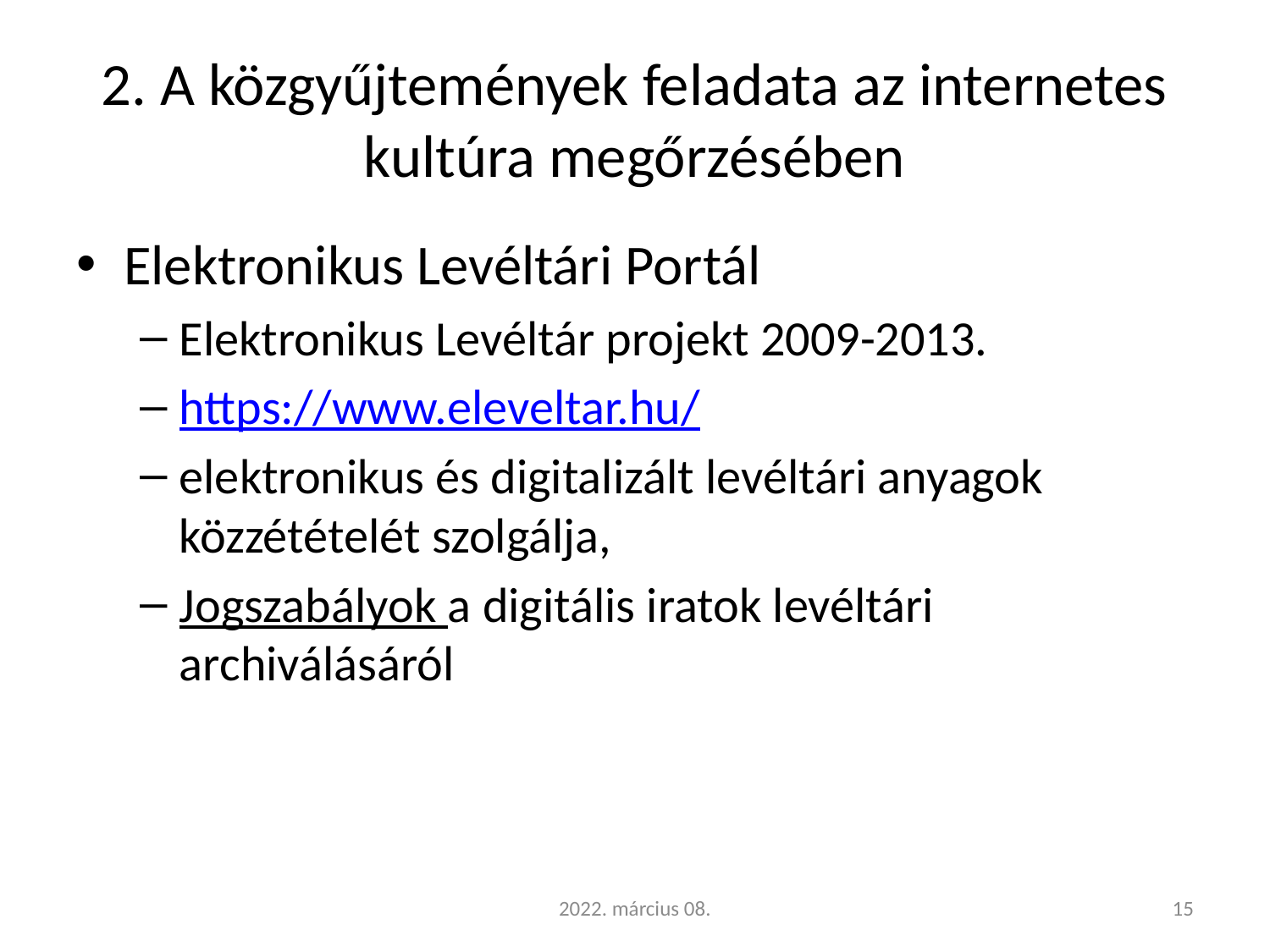

# 2. A közgyűjtemények feladata az internetes kultúra megőrzésében
Elektronikus Levéltári Portál
Elektronikus Levéltár projekt 2009-2013.
https://www.eleveltar.hu/
elektronikus és digitalizált levéltári anyagok közzétételét szolgálja,
Jogszabályok a digitális iratok levéltári archiválásáról

2022. március 08.
15